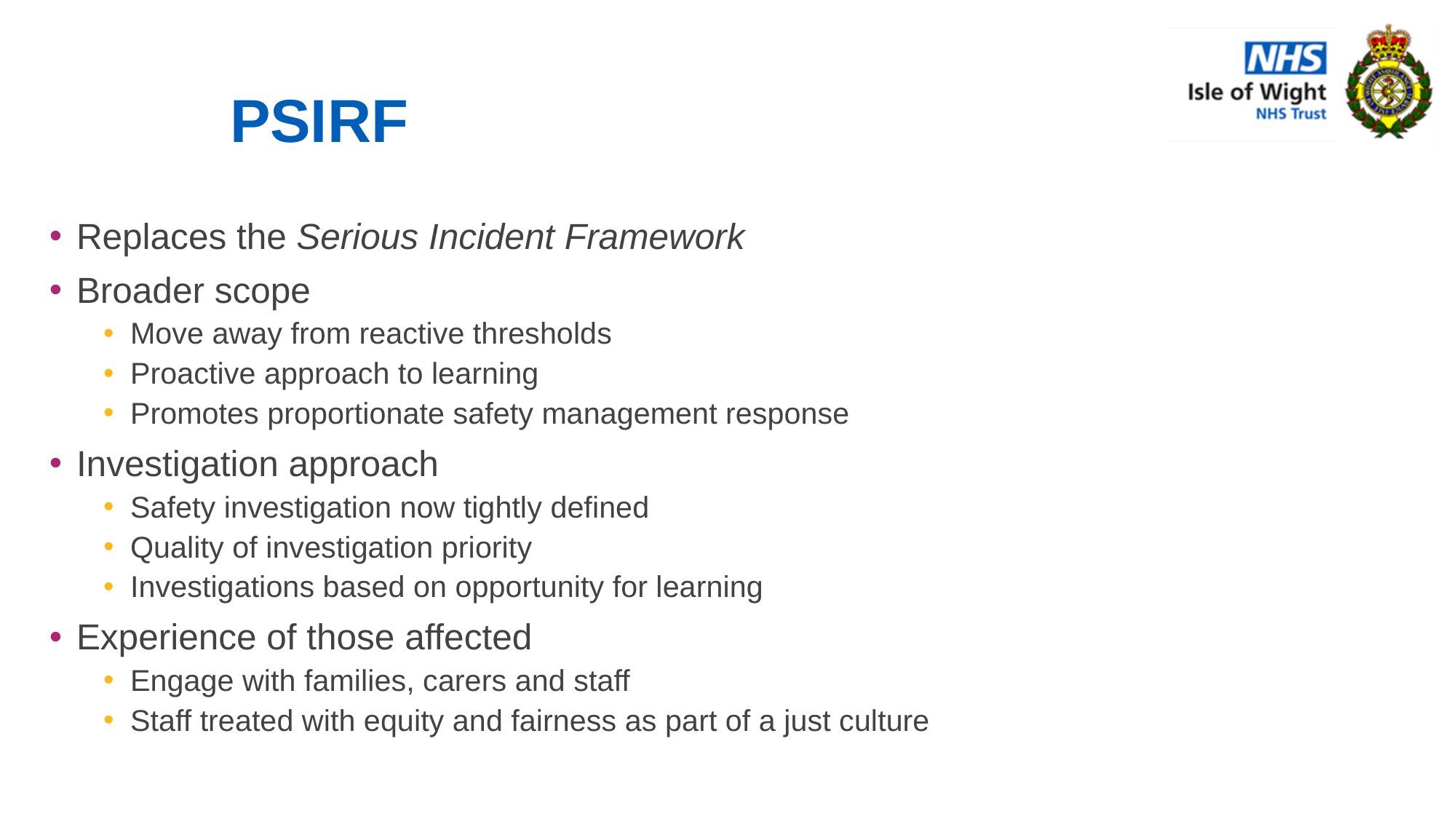

# PSIRF
Replaces the Serious Incident Framework
Broader scope
Move away from reactive thresholds
Proactive approach to learning
Promotes proportionate safety management response
Investigation approach
Safety investigation now tightly defined
Quality of investigation priority
Investigations based on opportunity for learning
Experience of those affected
Engage with families, carers and staff
Staff treated with equity and fairness as part of a just culture